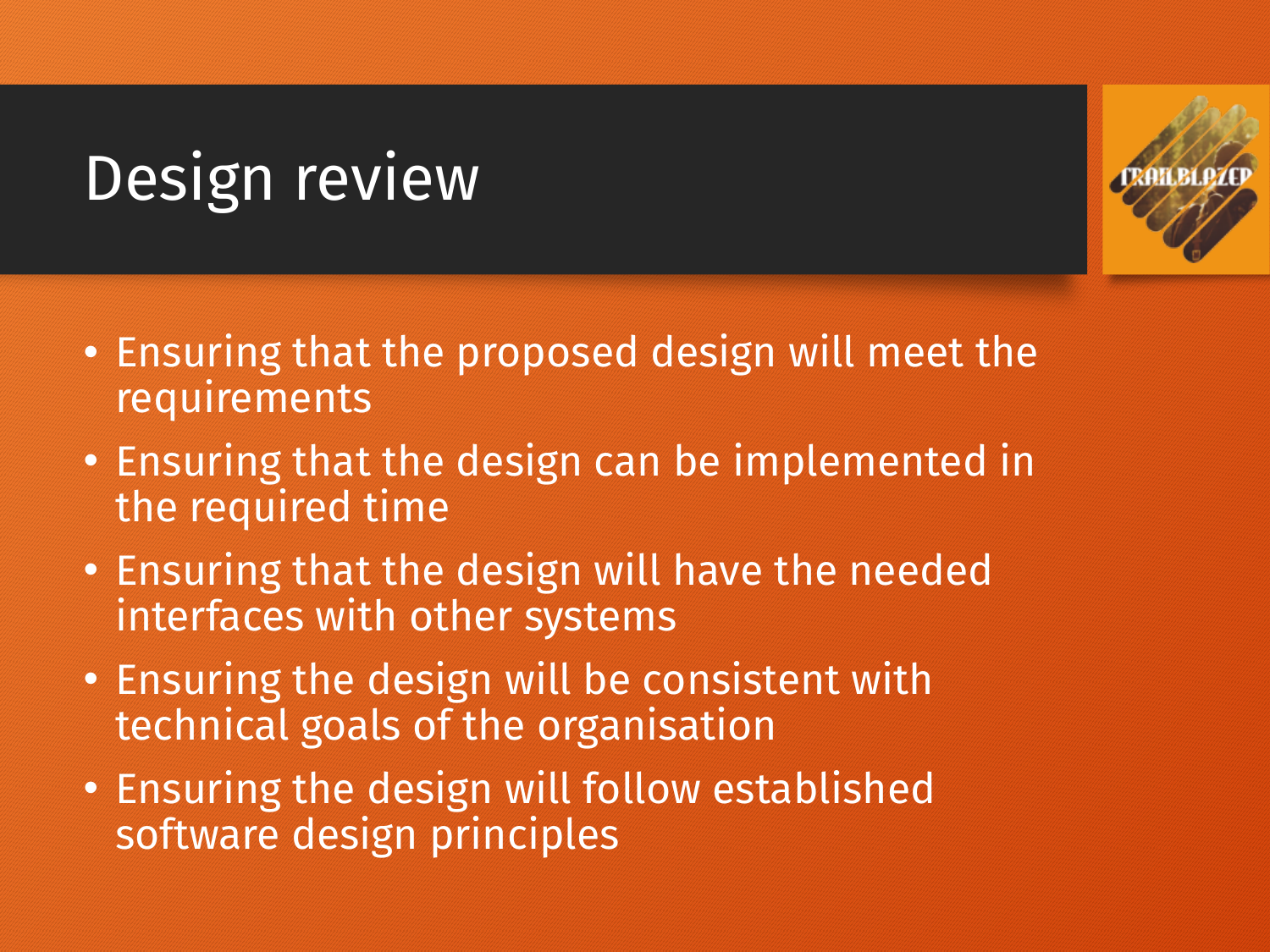

# Design review
Ensuring that the proposed design will meet the requirements
Ensuring that the design can be implemented in the required time
Ensuring that the design will have the needed interfaces with other systems
Ensuring the design will be consistent with technical goals of the organisation
Ensuring the design will follow established software design principles